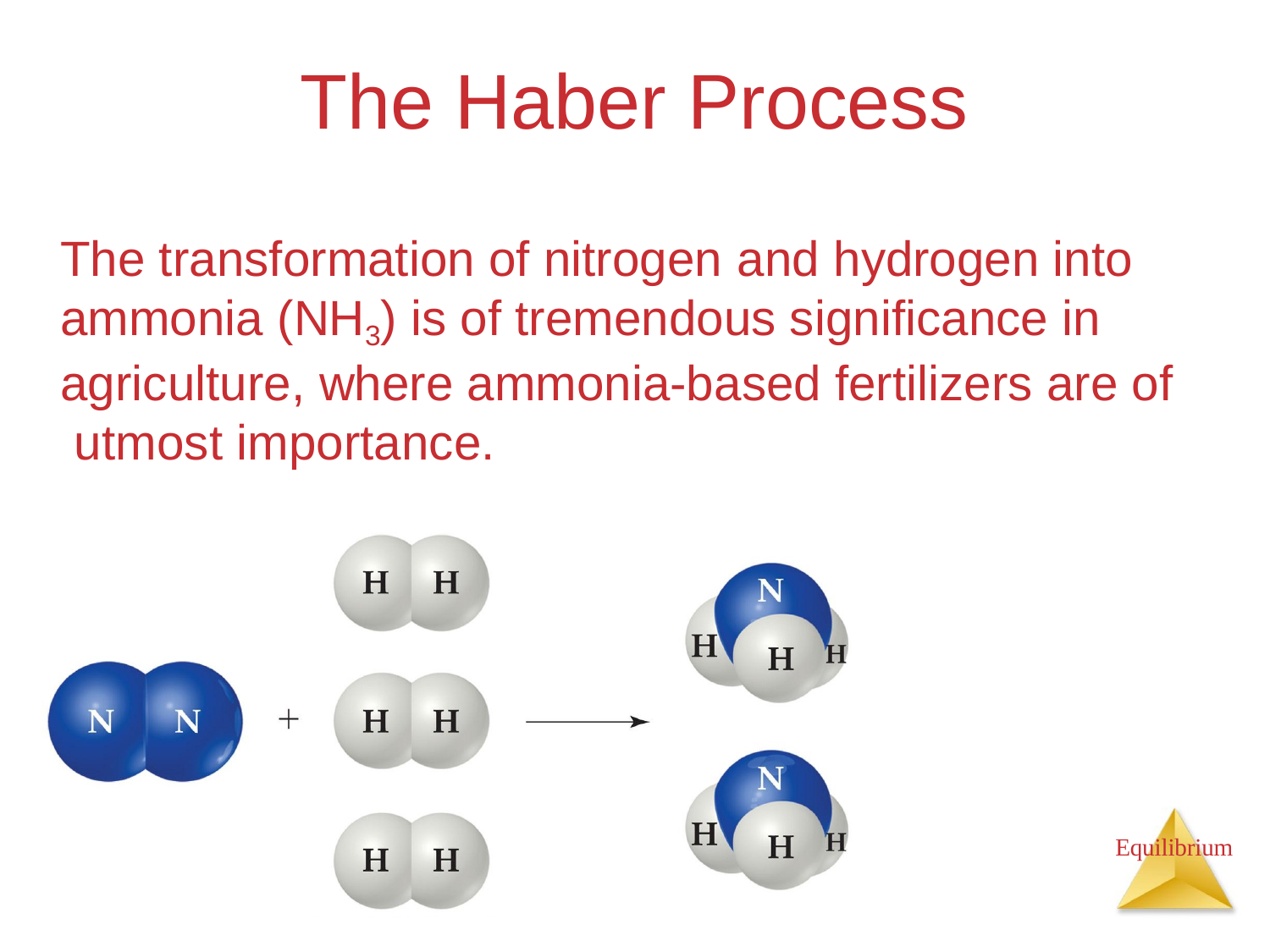

# The Haber Process
The transformation of nitrogen and hydrogen into  ammonia (NH3) is of tremendous significance in  agriculture, where ammonia-based fertilizers are of  utmost importance.

Equilibrium